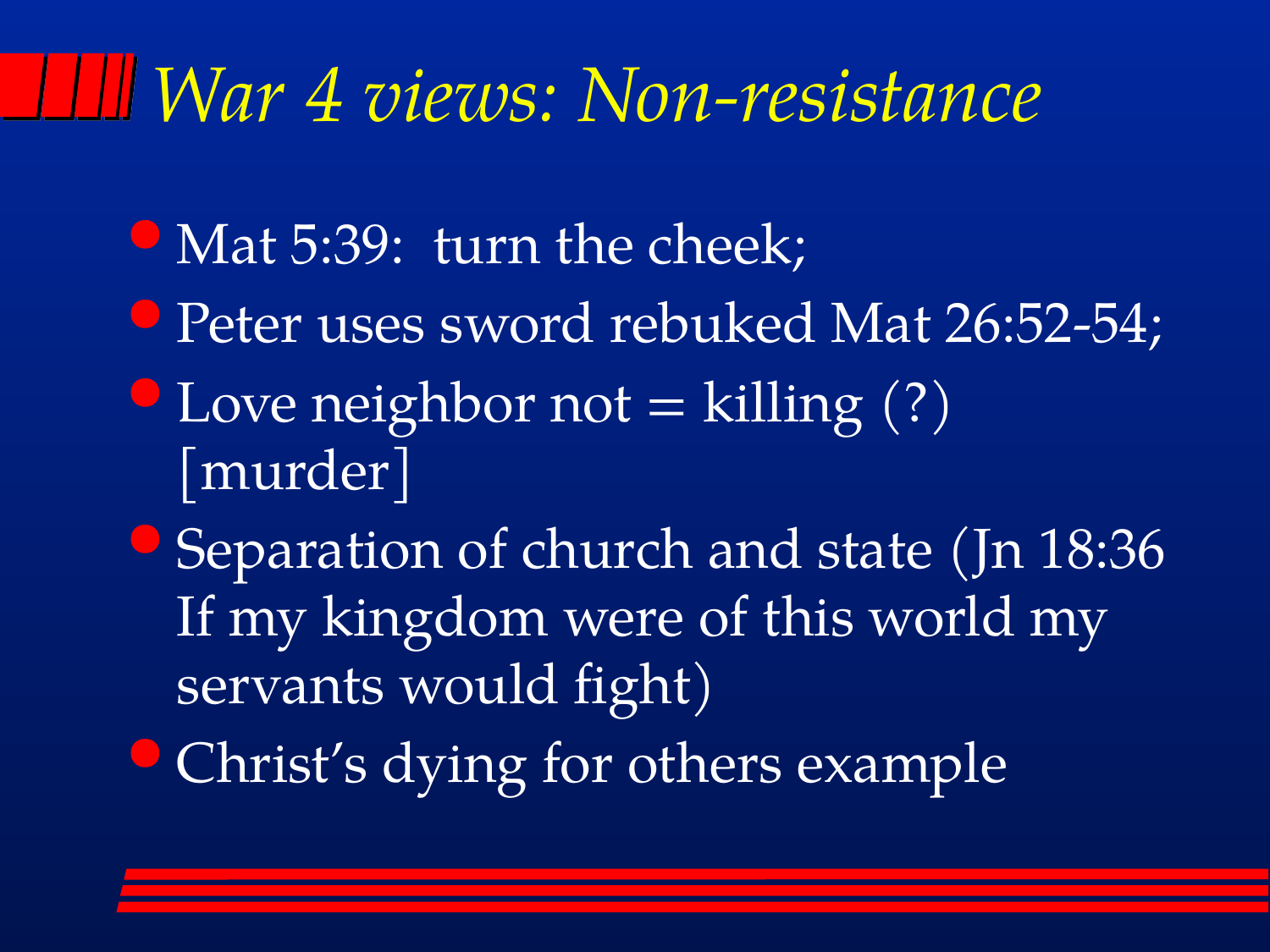

# War 4 views: Non-resistance
Mat 5:39:  turn the cheek;
Peter uses sword rebuked Mat 26:52-54;
Love neighbor not = killing (?) [murder]
Separation of church and state (Jn 18:36 If my kingdom were of this world my servants would fight)
Christ’s dying for others example